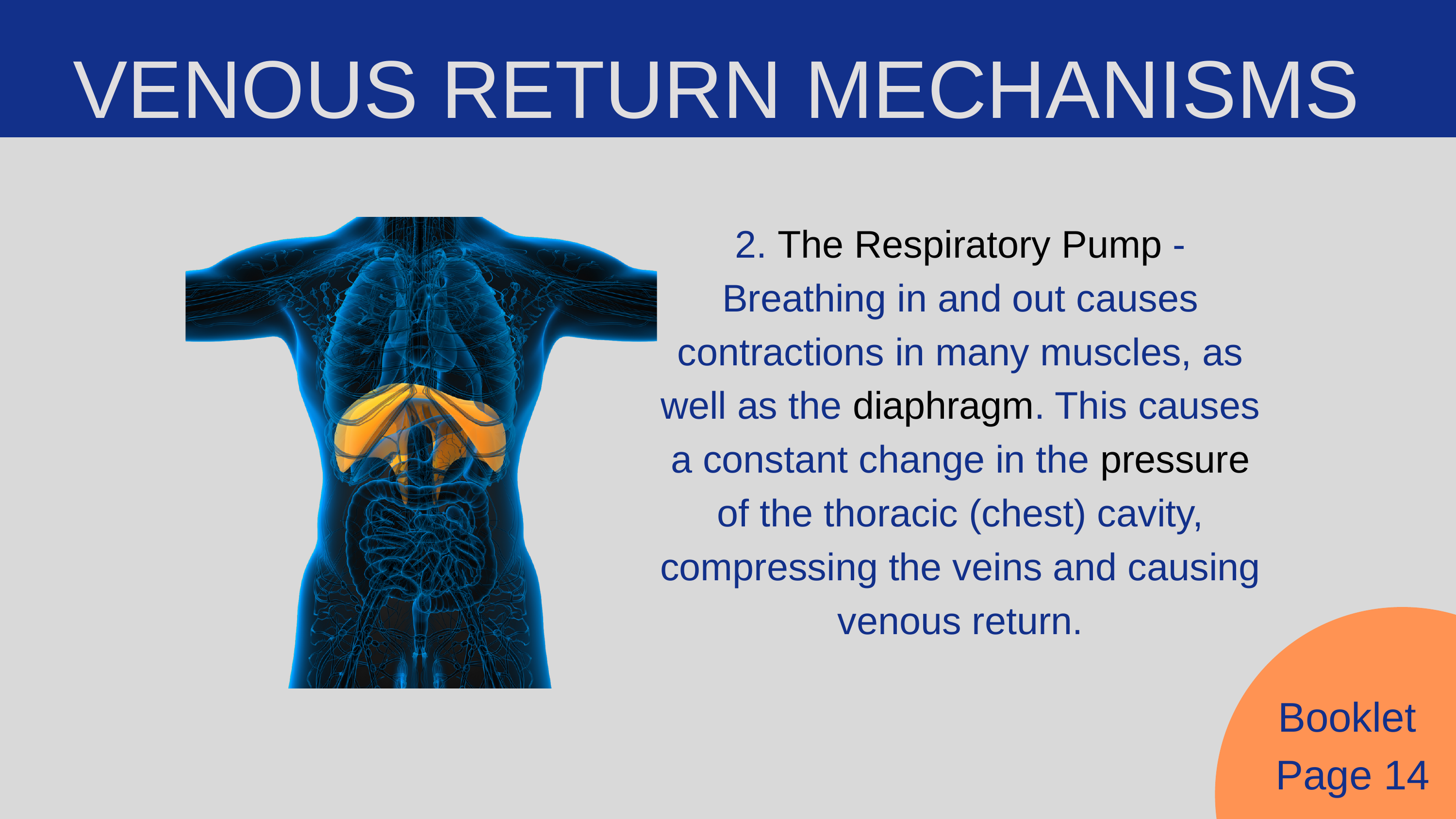

VENOUS RETURN MECHANISMS
2. The Respiratory Pump - Breathing in and out causes contractions in many muscles, as well as the diaphragm. This causes a constant change in the pressure of the thoracic (chest) cavity, compressing the veins and causing venous return.

Booklet
Page 14